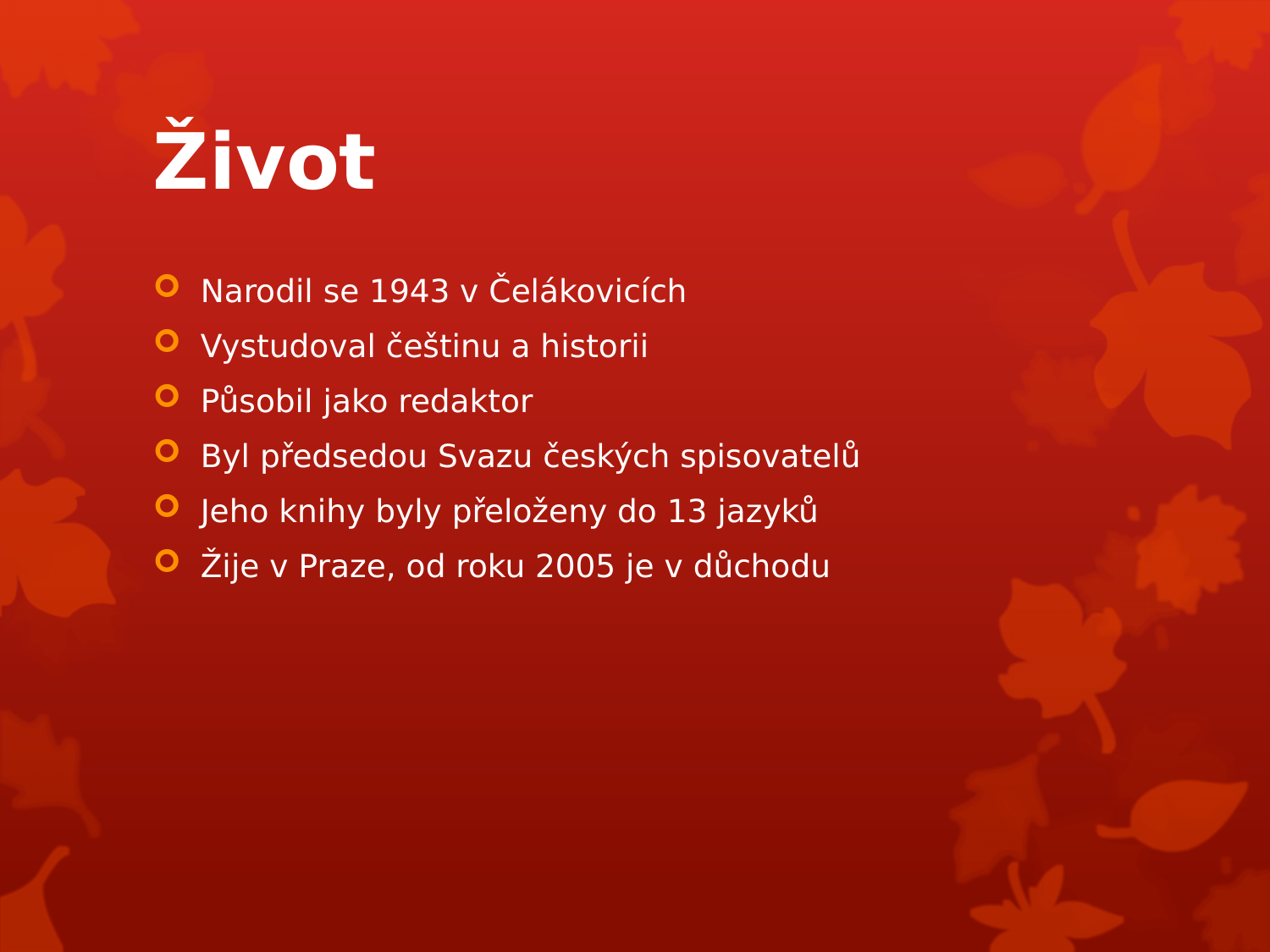

# Život
Narodil se 1943 v Čelákovicích
Vystudoval češtinu a historii
Působil jako redaktor
Byl předsedou Svazu českých spisovatelů
Jeho knihy byly přeloženy do 13 jazyků
Žije v Praze, od roku 2005 je v důchodu